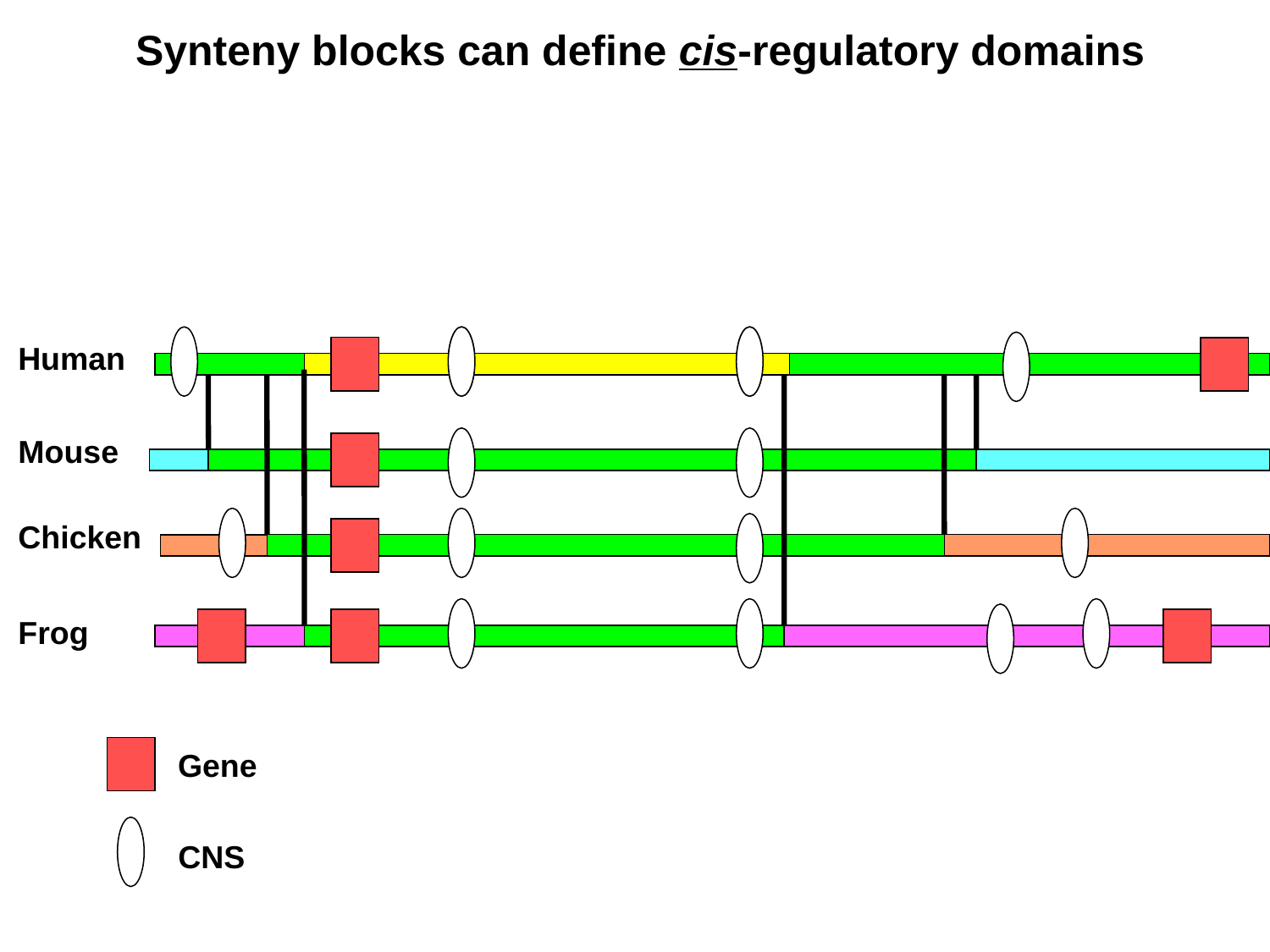

Synteny blocks can define cis-regulatory domains

Human

Mouse

Frog

Chicken

Gene

CNS